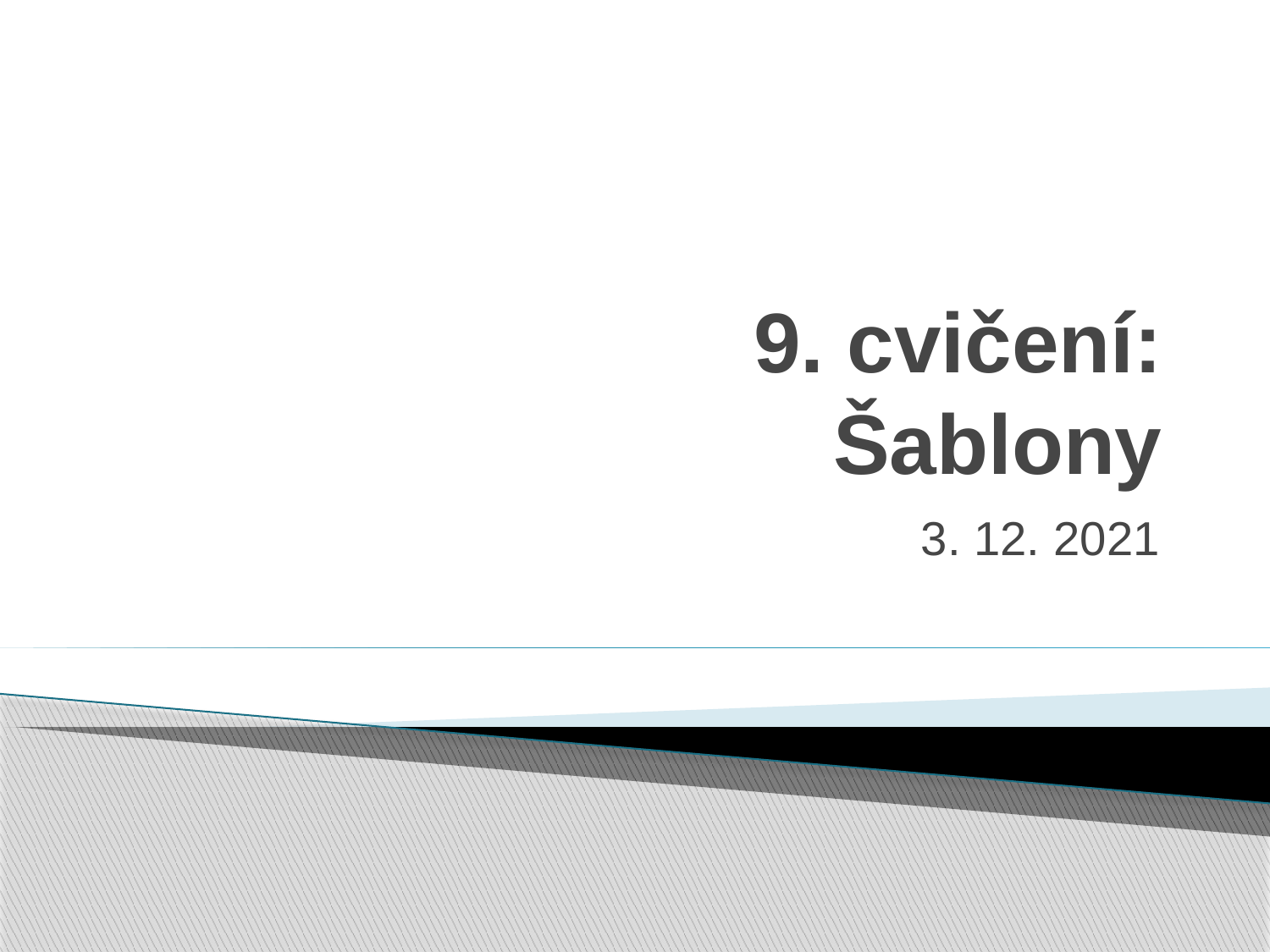

# 9. cvičení: Šablony
3. 12. 2021